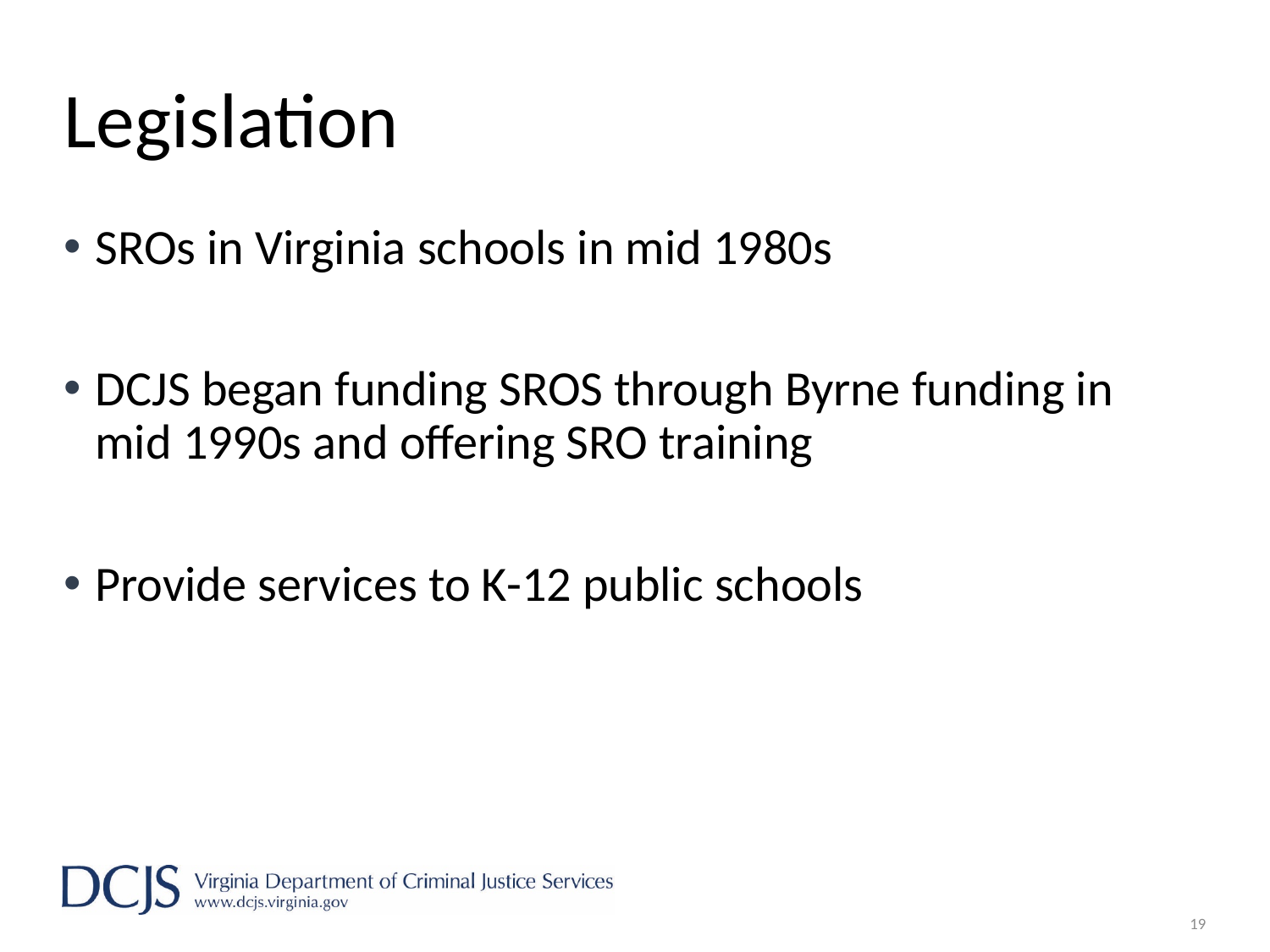

# Legislation
SROs in Virginia schools in mid 1980s

DCJS began funding SROS through Byrne funding in
mid 1990s and offering SRO training

Provide services to K-12 public schools

19